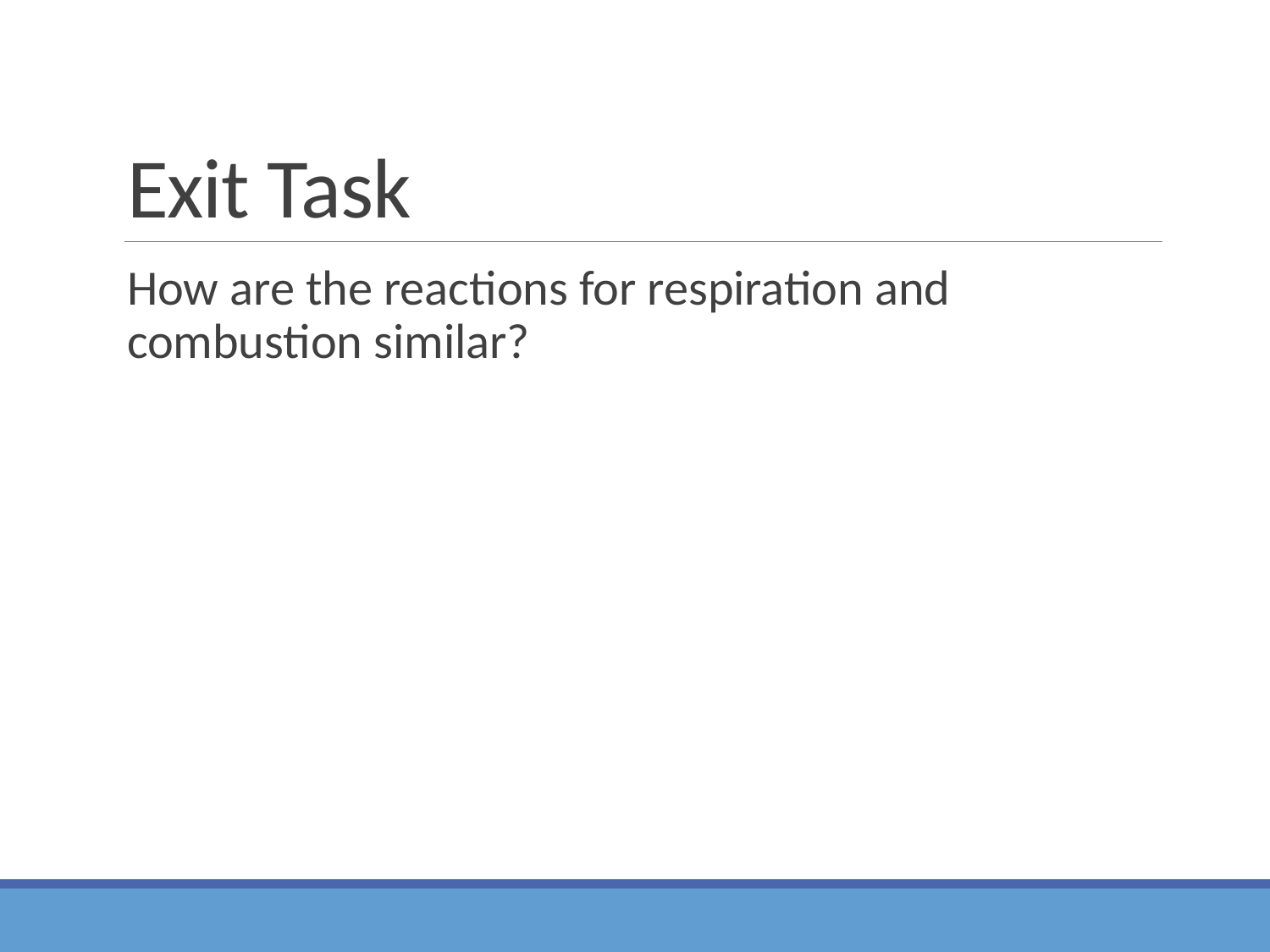

# Exit Task
How are the reactions for respiration and combustion similar?